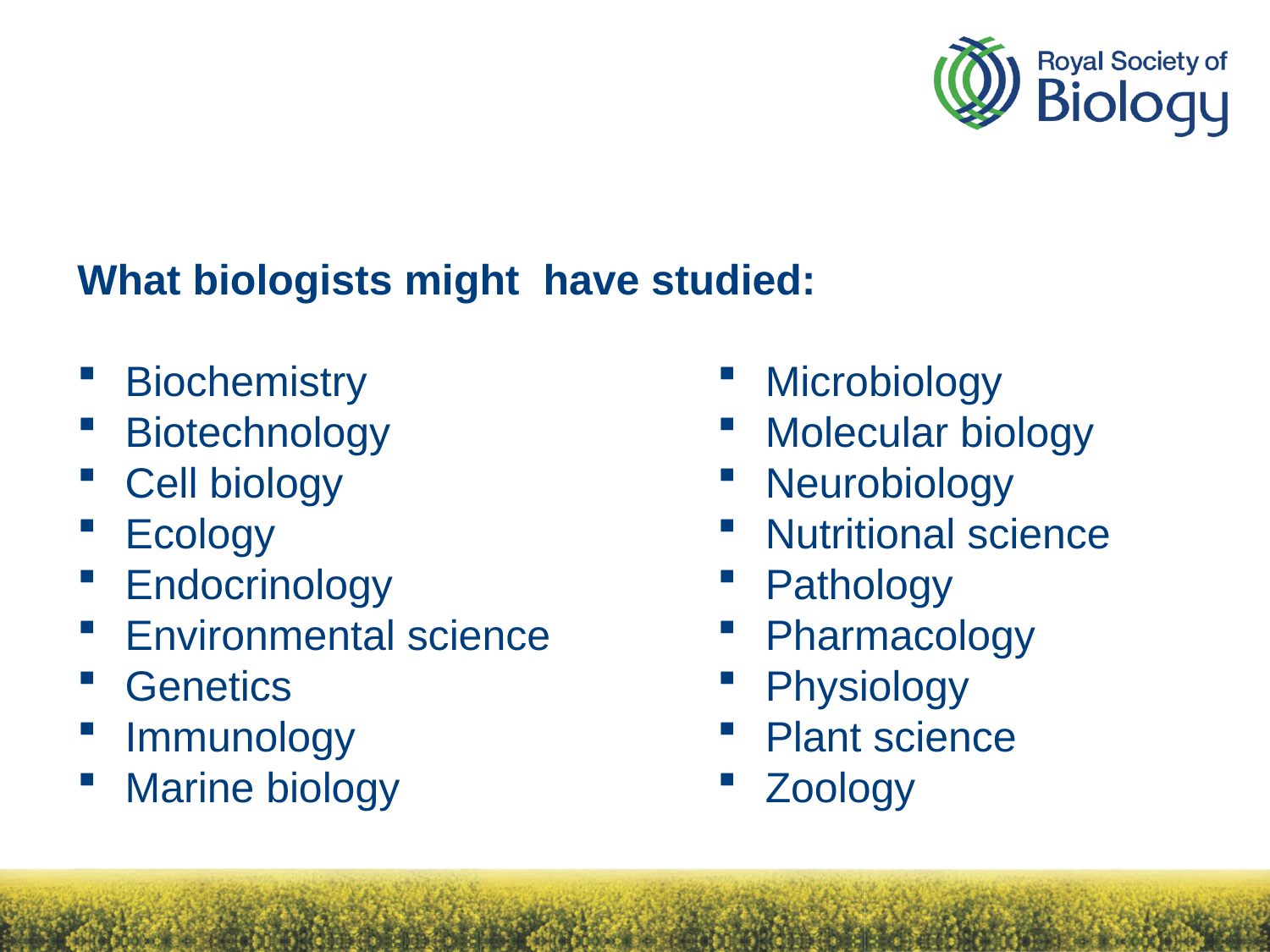

What biologists might  have studied:

Biochemistry
Biotechnology
Cell biology
Ecology
Endocrinology
Environmental science
Genetics
Immunology
Marine biology

Microbiology
Molecular biology
Neurobiology
Nutritional science
Pathology
Pharmacology
Physiology
Plant science
Zoology